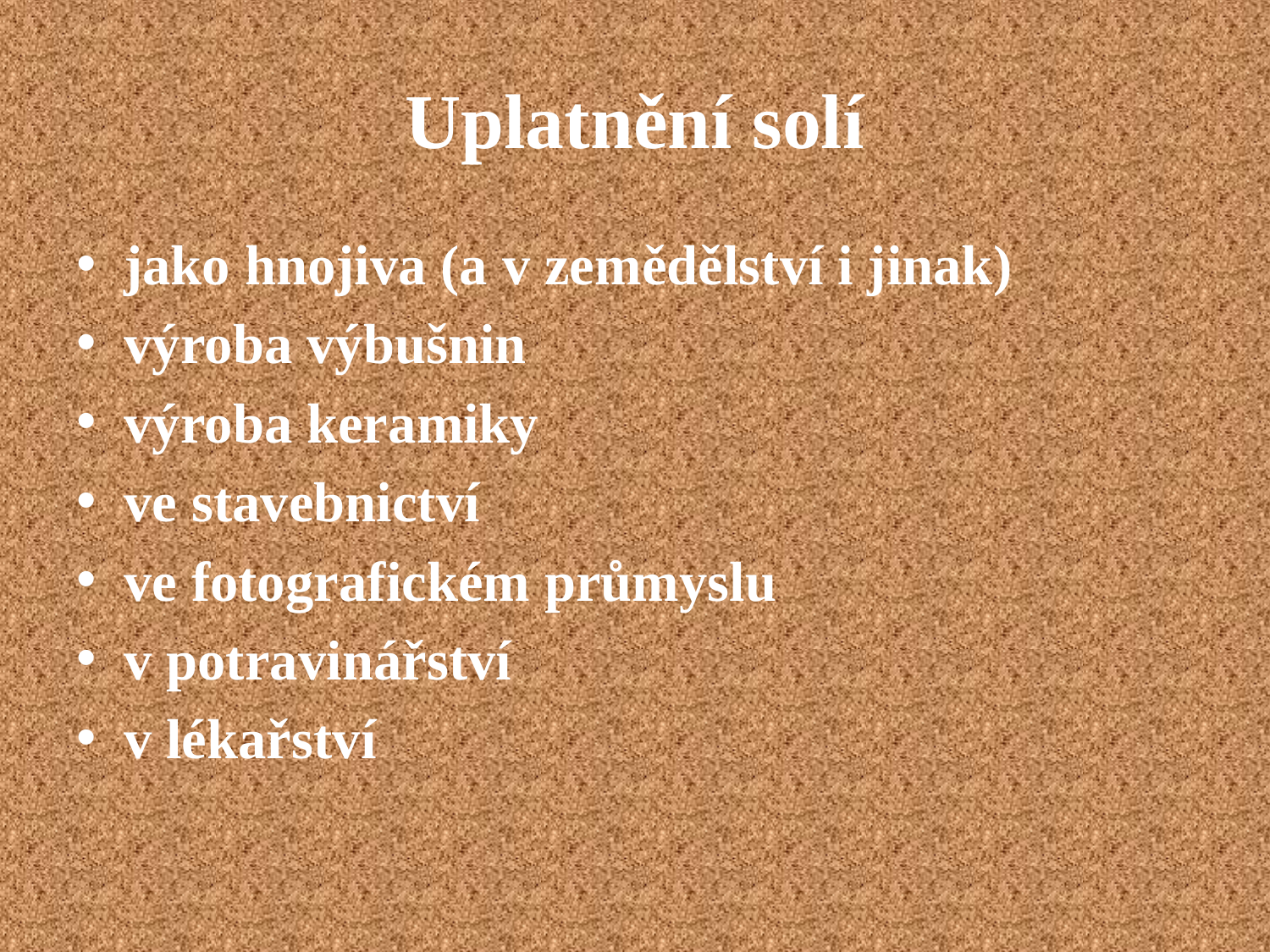

# Uplatnění solí
jako hnojiva (a v zemědělství i jinak)
výroba výbušnin
výroba keramiky
ve stavebnictví
ve fotografickém průmyslu
v potravinářství
v lékařství